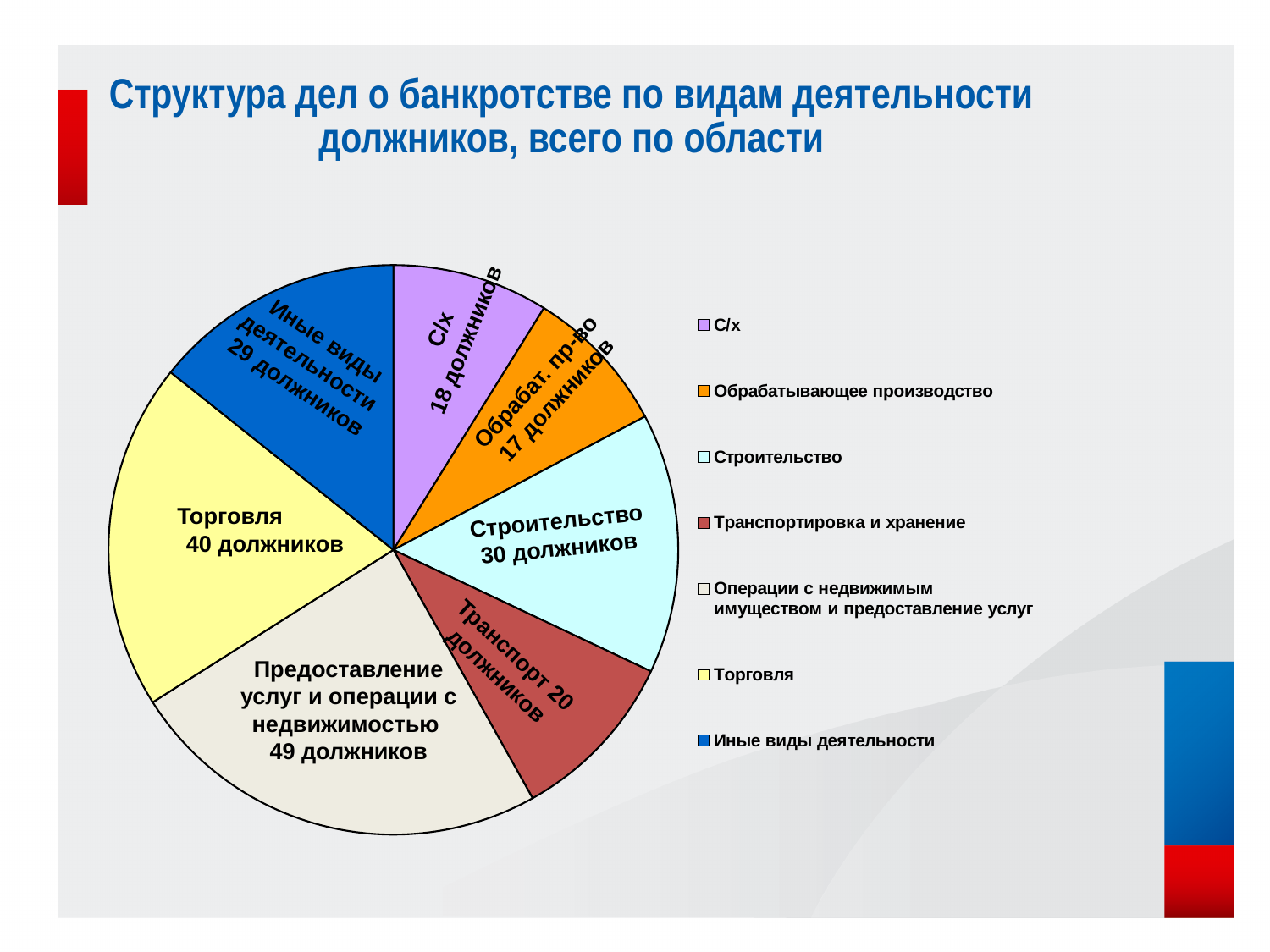

Структура дел о банкротстве по видам деятельности должников, всего по области

### Chart

| Category | Восток |
|---|---|
| С/х | 18.0 |
| Обрабатывающее производство | 17.0 |
| Строительство | 30.0 |
| Транспортировка и хранение | 20.0 |
| Операции с недвижимым имуществом и предоставление услуг | 49.0 |
| Торговля | 40.0 |
| Иные виды деятельности | 29.0 |
С/х
18 должников
Иные виды деятельности
29 должников
Обрабат. пр-во
17 должников
Торговля
40 должников
Строительство
30 должников
Транспорт 20 должников
Предоставление услуг и операции с недвижимостью
49 должников